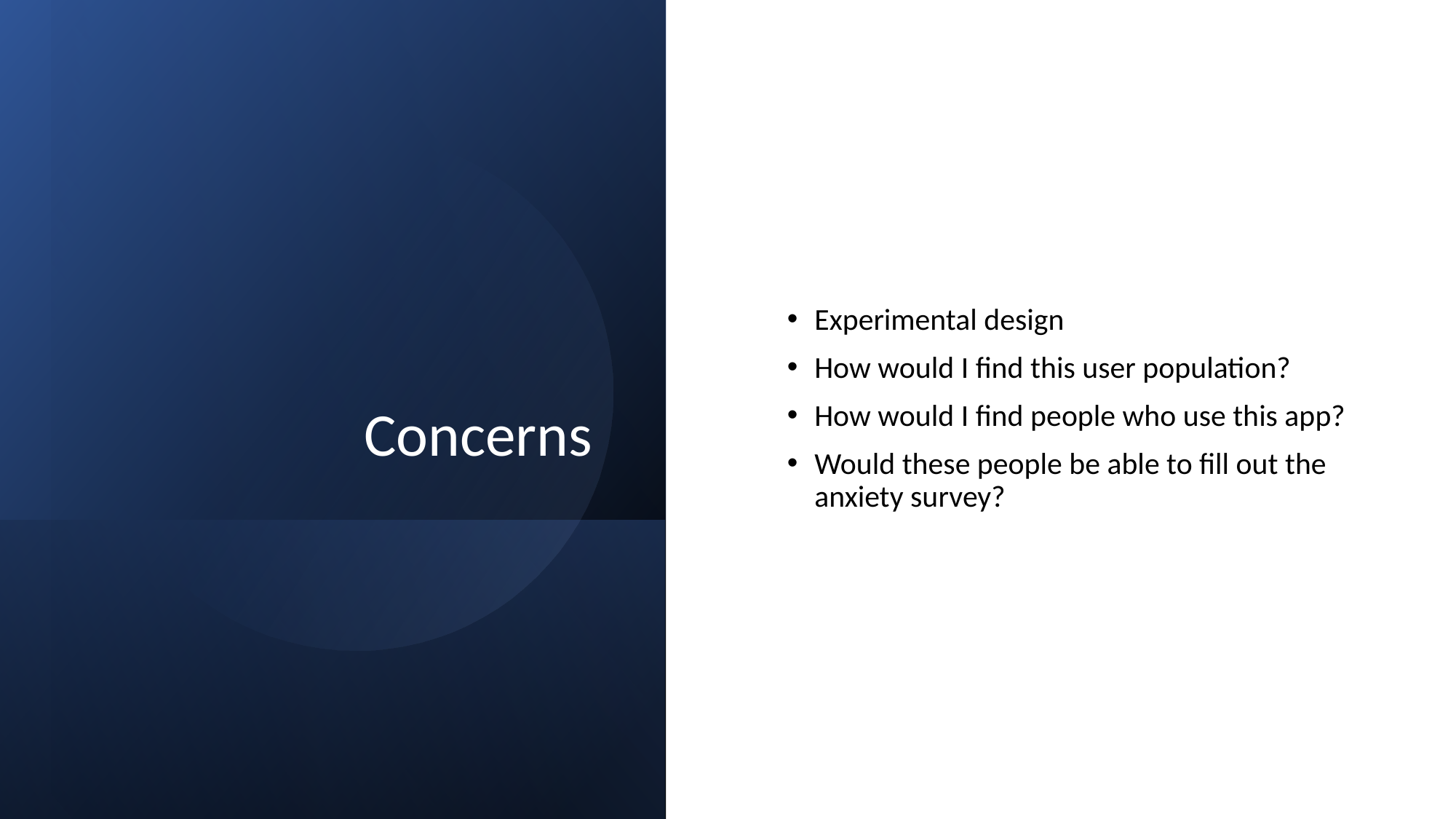

# Concerns

Experimental design
How would I find this user population?
How would I find people who use this app?
Would these people be able to fill out the anxiety survey?